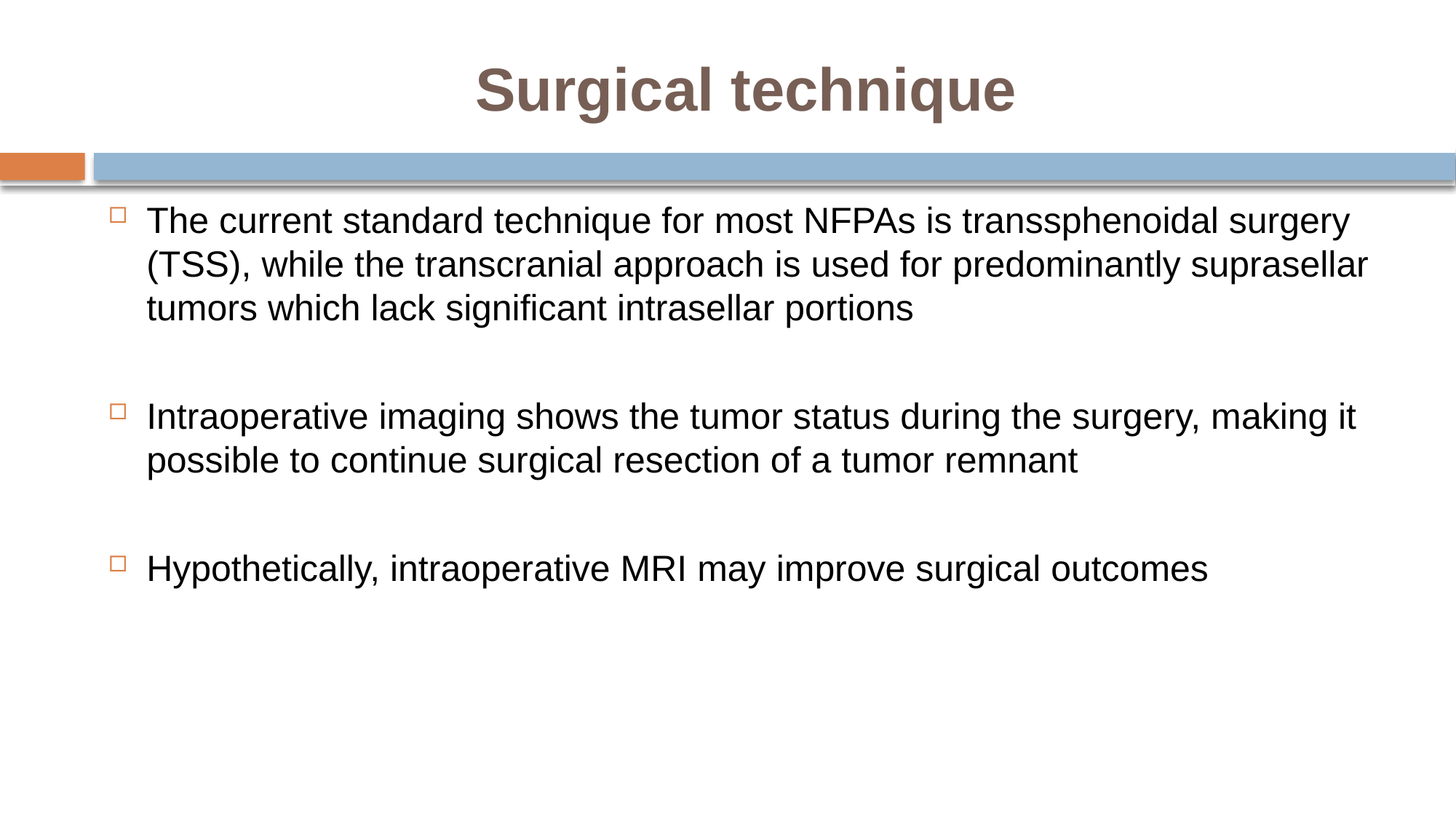

# Surgical technique
The current standard technique for most NFPAs is transsphenoidal surgery (TSS), while the transcranial approach is used for predominantly suprasellar tumors which lack significant intrasellar portions

Intraoperative imaging shows the tumor status during the surgery, making it possible to continue surgical resection of a tumor remnant

Hypothetically, intraoperative MRI may improve surgical outcomes